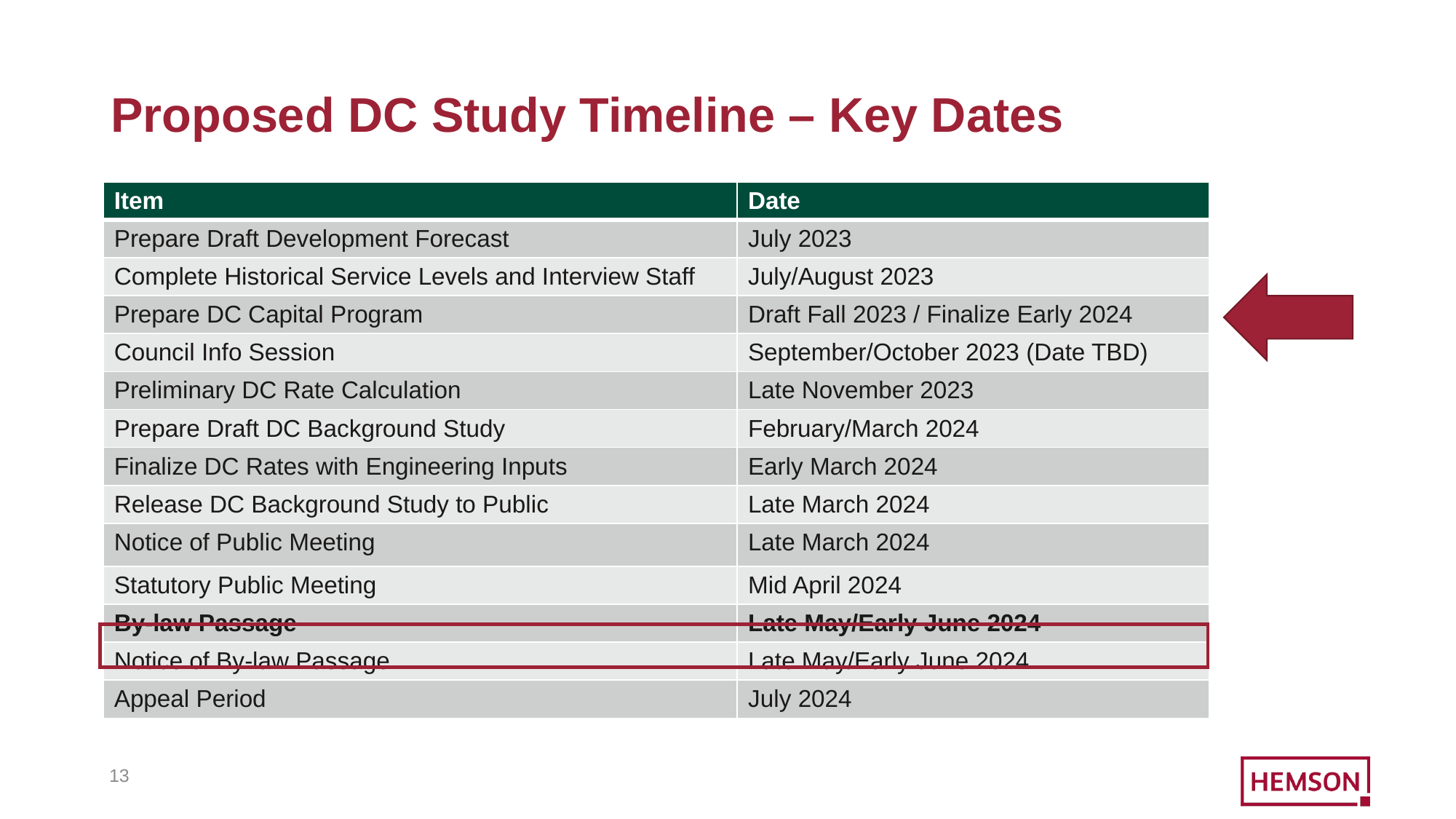

# Proposed DC Study Timeline – Key Dates
| Item | Date |
| --- | --- |
| Prepare Draft Development Forecast | July 2023 |
| Complete Historical Service Levels and Interview Staff | July/August 2023 |
| Prepare DC Capital Program | Draft Fall 2023 / Finalize Early 2024 |
| Council Info Session | September/October 2023 (Date TBD) |
| Preliminary DC Rate Calculation | Late November 2023 |
| Prepare Draft DC Background Study | February/March 2024 |
| Finalize DC Rates with Engineering Inputs | Early March 2024 |
| Release DC Background Study to Public | Late March 2024 |
| Notice of Public Meeting | Late March 2024 |
| Statutory Public Meeting | Mid April 2024 |
| By-law Passage | Late May/Early June 2024 |
| Notice of By-law Passage | Late May/Early June 2024 |
| Appeal Period | July 2024 |

13